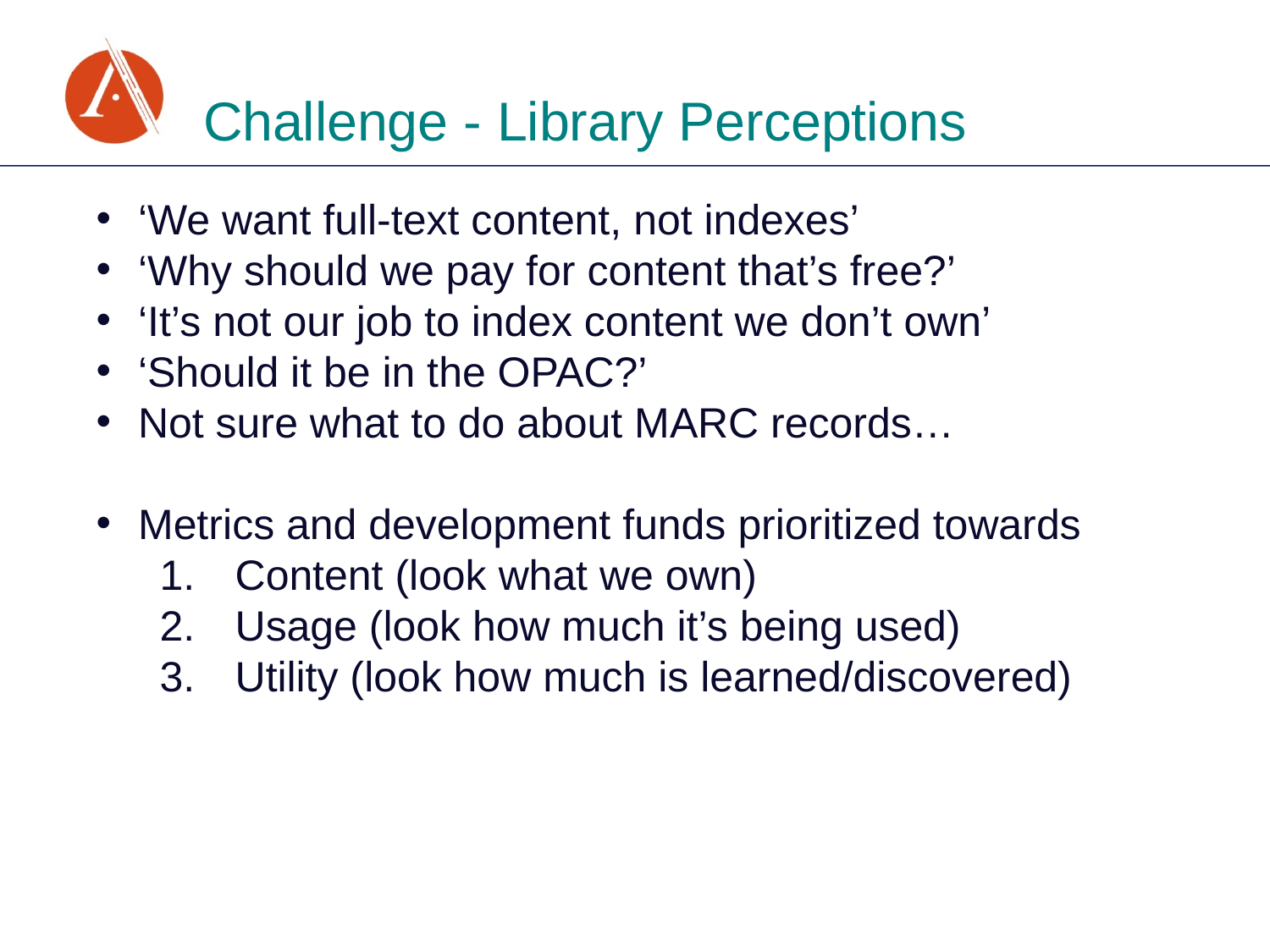

Challenge - Library Perceptions
 ‘We want full-text content, not indexes’
 ‘Why should we pay for content that’s free?’
 ‘It’s not our job to index content we don’t own’
 ‘Should it be in the OPAC?’
 Not sure what to do about MARC records…

 Metrics and development funds prioritized towards
 Content (look what we own)
 Usage (look how much it’s being used)
 Utility (look how much is learned/discovered)